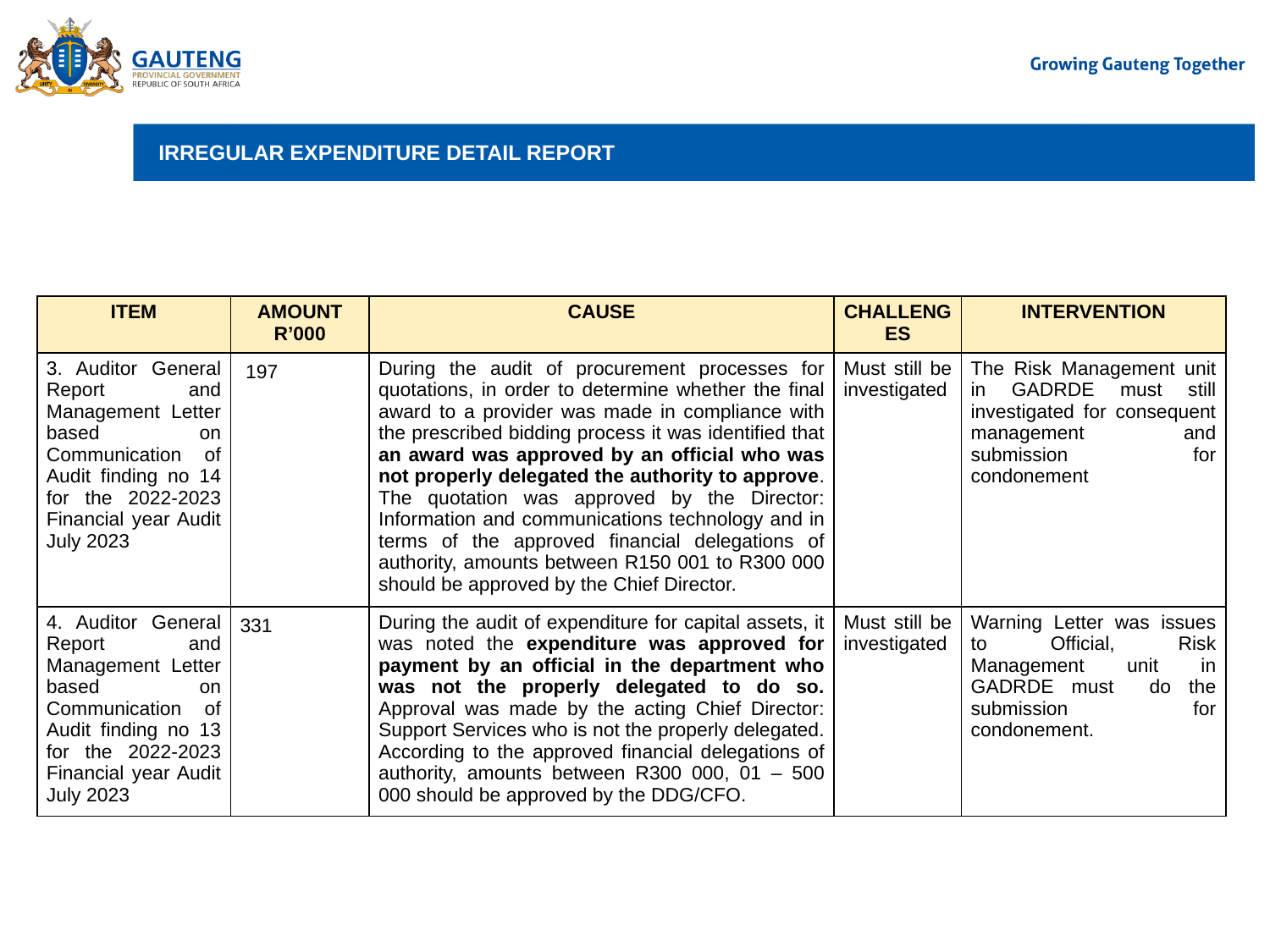

# IRREGULAR EXPENDITURE DETAIL REPORT
| ITEM | AMOUNT R’000 | CAUSE | CHALLENGES | INTERVENTION |
| --- | --- | --- | --- | --- |
| 3. Auditor General Report and Management Letter based on Communication of Audit finding no 14 for the 2022-2023 Financial year Audit July 2023 | 197 | During the audit of procurement processes for quotations, in order to determine whether the final award to a provider was made in compliance with the prescribed bidding process it was identified that an award was approved by an official who was not properly delegated the authority to approve. The quotation was approved by the Director: Information and communications technology and in terms of the approved financial delegations of authority, amounts between R150 001 to R300 000 should be approved by the Chief Director. | Must still be investigated | The Risk Management unit in GADRDE must still investigated for consequent management and submission for condonement |
| 4. Auditor General Report and Management Letter based on Communication of Audit finding no 13 for the 2022-2023 Financial year Audit July 2023 | 331 | During the audit of expenditure for capital assets, it was noted the expenditure was approved for payment by an official in the department who was not the properly delegated to do so. Approval was made by the acting Chief Director: Support Services who is not the properly delegated. According to the approved financial delegations of authority, amounts between R300 000, 01 – 500 000 should be approved by the DDG/CFO. | Must still be investigated | Warning Letter was issues to Official, Risk Management unit in GADRDE must do the submission for condonement. |